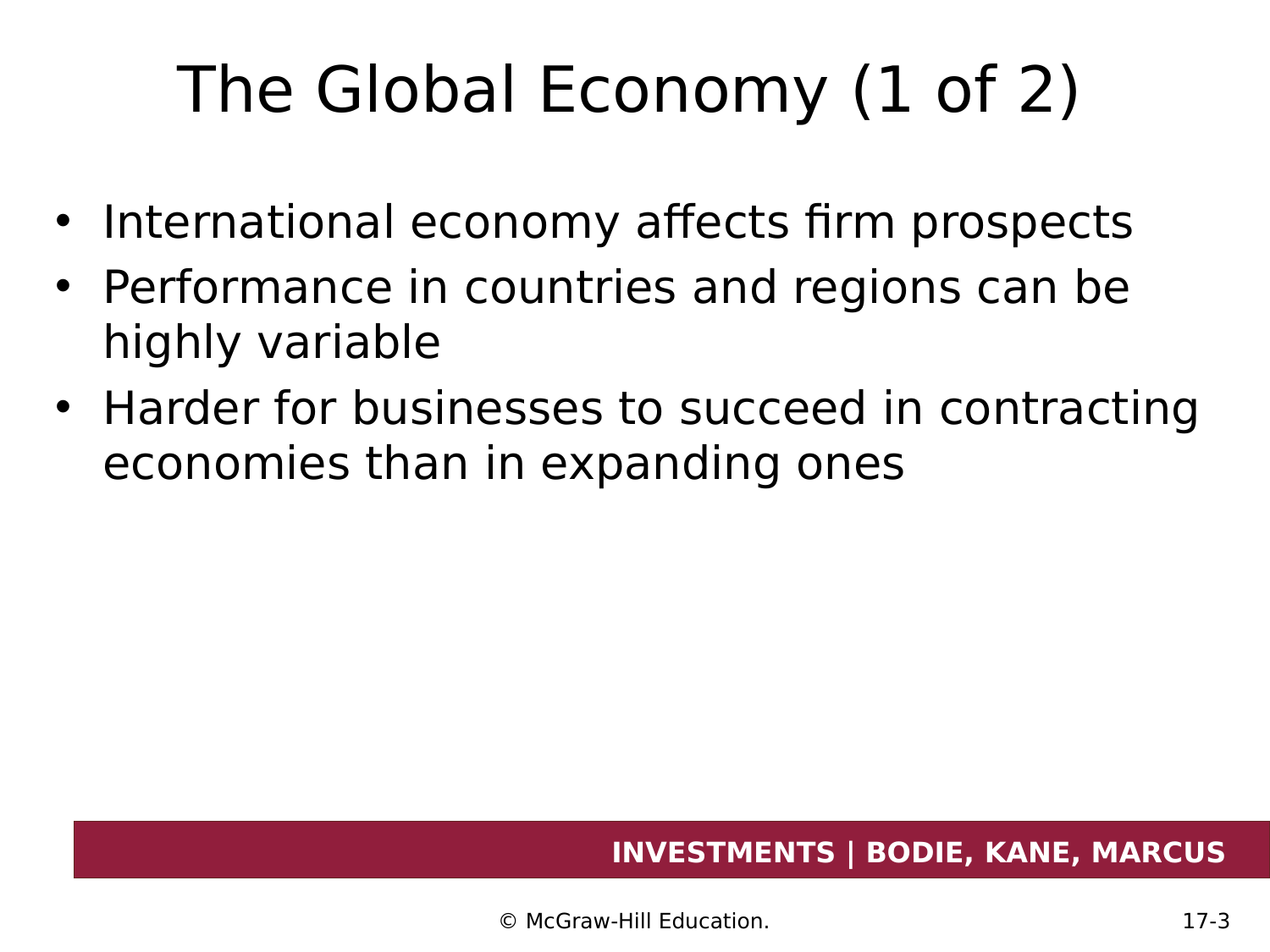

# The Global Economy (1 of 2)
International economy affects firm prospects
Performance in countries and regions can be highly variable
Harder for businesses to succeed in contracting economies than in expanding ones